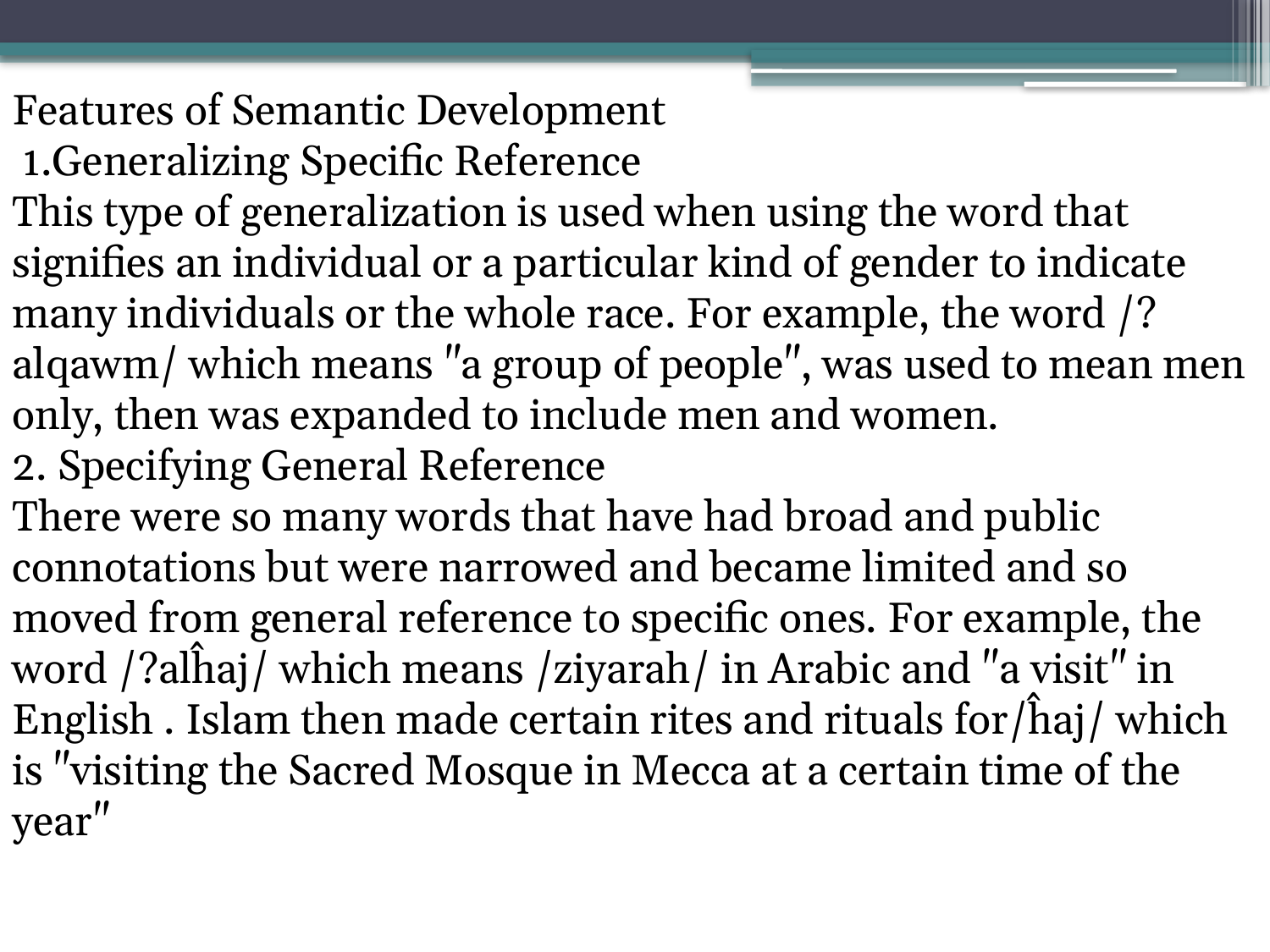

Features of Semantic Development
 1.Generalizing Specific Reference
This type of generalization is used when using the word that signifies an individual or a particular kind of gender to indicate many individuals or the whole race. For example, the word /?alqawm/ which means "a group of people", was used to mean men only, then was expanded to include men and women.
2. Specifying General Reference
There were so many words that have had broad and public connotations but were narrowed and became limited and so moved from general reference to specific ones. For example, the word /?alĥaj/ which means /ziyarah/ in Arabic and "a visit" in English . Islam then made certain rites and rituals for/ĥaj/ which is "visiting the Sacred Mosque in Mecca at a certain time of the year"